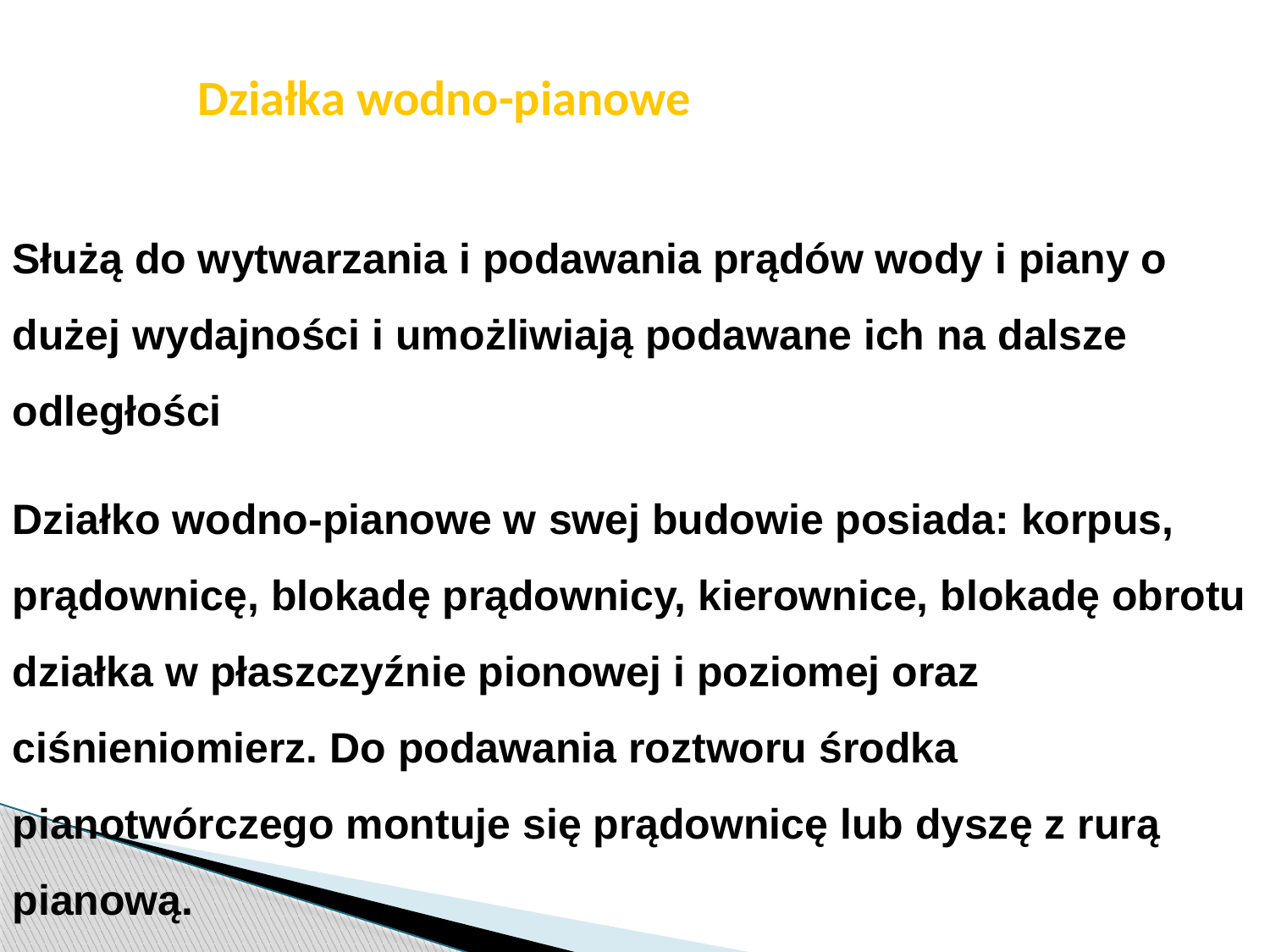

str. 73
# Działka wodno-pianowe
Służą do wytwarzania i podawania prądów wody i piany o dużej wydajności i umożliwiają podawane ich na dalsze odległości

Działko wodno-pianowe w swej budowie posiada: korpus, prądownicę, blokadę prądownicy, kierownice, blokadę obrotu działka w płaszczyźnie pionowej i poziomej oraz ciśnieniomierz. Do podawania roztworu środka pianotwórczego montuje się prądownicę lub dyszę z rurą pianową.